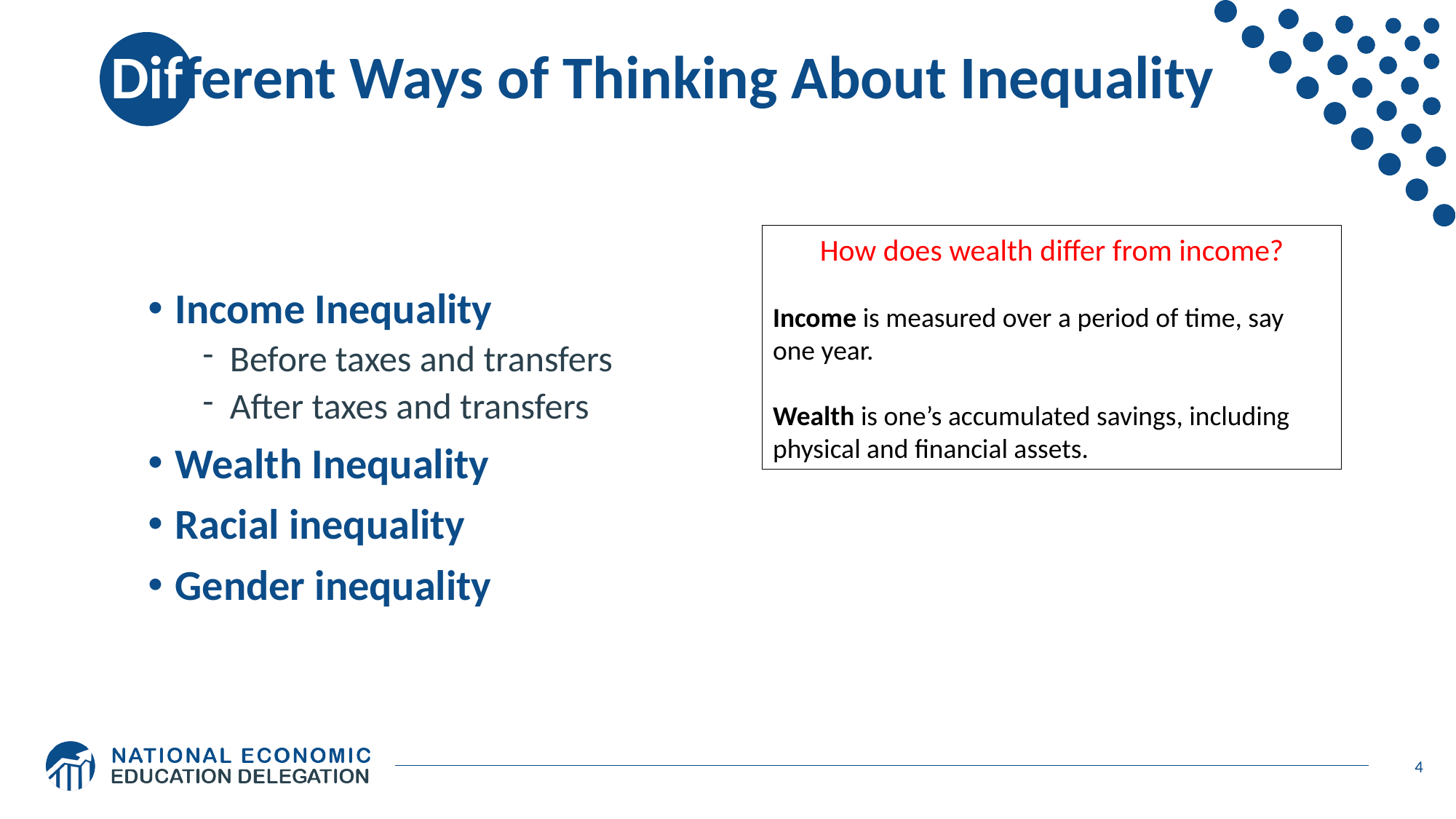

# Different Ways of Thinking About Inequality
Income Inequality
Before taxes and transfers
After taxes and transfers
Wealth Inequality
Racial inequality
Gender inequality
How does wealth differ from income?

Income is measured over a period of time, say one year.

Wealth is one’s accumulated savings, including physical and financial assets.
4